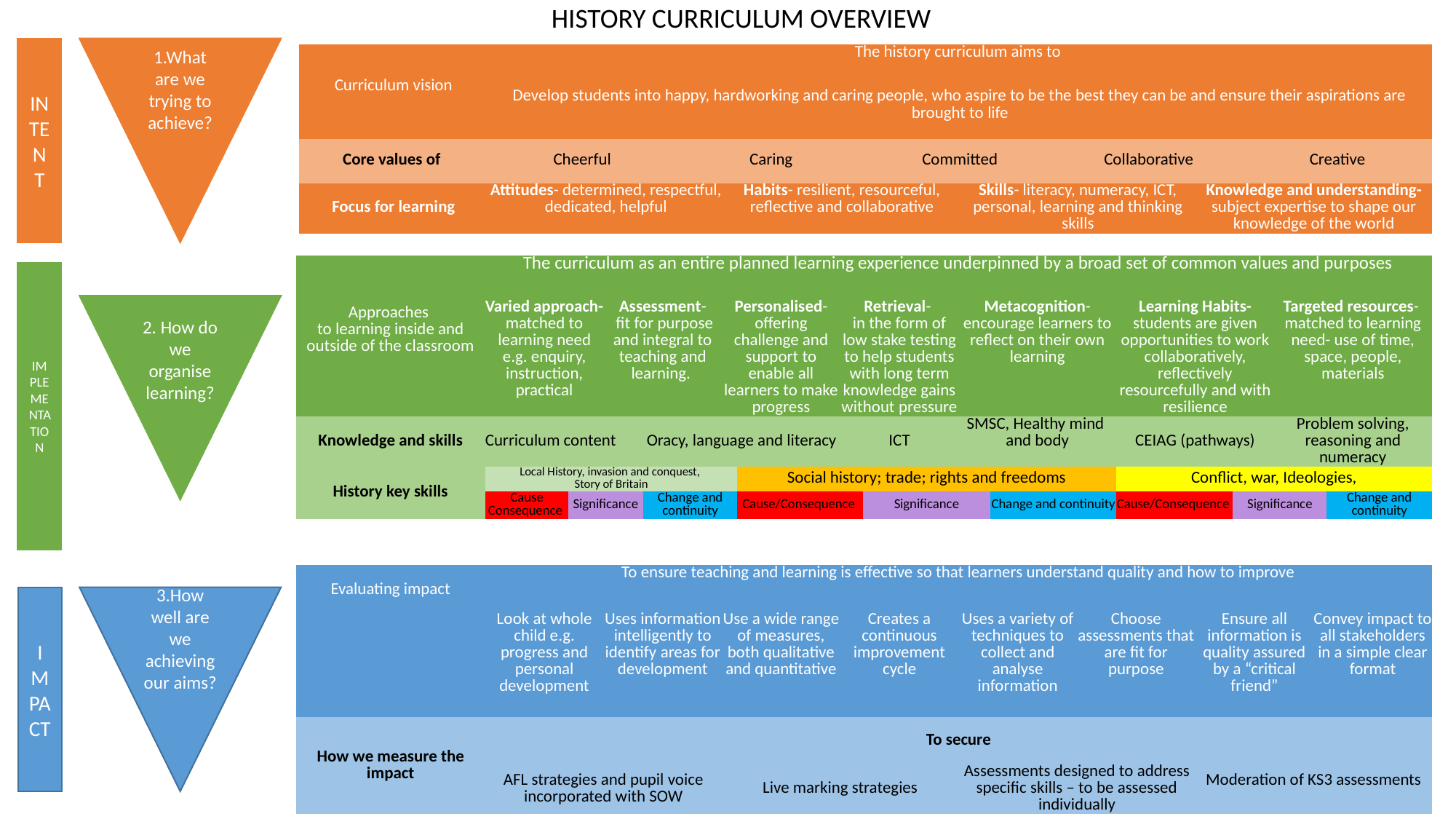

HISTORY CURRICULUM OVERVIEW
1.What are we trying to achieve?
INTENT
| Curriculum vision | The history curriculum aims to |  |  |  |  |  |  |  |
| --- | --- | --- | --- | --- | --- | --- | --- | --- |
|  | Develop students into happy, hardworking and caring people, who aspire to be the best they can be and ensure their aspirations are brought to life |  |  |  |  |  |  |  |
| Core values of | Cheerful | Caring |  | Committed |  | Collaborative |  | Creative |
| Focus for learning | Attitudes- determined, respectful, dedicated, helpful |  | Habits- resilient, resourceful, reflective and collaborative |  | Skills- literacy, numeracy, ICT, personal, learning and thinking skills |  | Knowledge and understanding- subject expertise to shape our knowledge of the world |  |
| Approaches to learning inside and outside of the classroom | The curriculum as an entire planned learning experience underpinned by a broad set of common values and purposes |  |  |  |  |  |  |  |  |  |  |  |  |  |
| --- | --- | --- | --- | --- | --- | --- | --- | --- | --- | --- | --- | --- | --- | --- |
|  | Varied approach- matched to learning need e.g. enquiry, instruction, practical |  | Assessment- fit for purpose and integral to teaching and learning. |  | Personalised- offering challenge and support to enable all learners to make progress |  | Retrieval- in the form of low stake testing to help students with long term knowledge gains without pressure |  | Metacognition- encourage learners to reflect on their own learning |  | Learning Habits- students are given opportunities to work collaboratively, reflectively resourcefully and with resilience |  | Targeted resources- matched to learning need- use of time, space, people, materials |  |
| Knowledge and skills | Curriculum content |  |  | Oracy, language and literacy |  |  | ICT |  | SMSC, Healthy mind and body |  | CEIAG (pathways) |  | Problem solving, reasoning and numeracy |  |
| History key skills | Local History, invasion and conquest, Story of Britain |  |  |  |  | Social history; trade; rights and freedoms |  |  |  |  | Conflict, war, Ideologies, |  |  |  |
|  | Cause Consequence | Significance |  | Change and continuity |  | Cause/Consequence |  | Significance |  | Change and continuity | Cause/Consequence | Significance |  | Change and continuity |
IMPLEMENTATION

2. How do we organise learning?
| Evaluating impact | To ensure teaching and learning is effective so that learners understand quality and how to improve |  |  |  |  |  |  |  |
| --- | --- | --- | --- | --- | --- | --- | --- | --- |
|  | Look at whole child e.g. progress and personal development | Uses information intelligently to identify areas for development | Use a wide range of measures, both qualitative and quantitative | Creates a continuous improvement cycle | Uses a variety of techniques to collect and analyse information | Choose assessments that are fit for purpose | Ensure all information is quality assured by a “critical friend” | Convey impact to all stakeholders in a simple clear format |
| How we measure the impact | To secure |  |  |  |  |  |  |  |
|  | AFL strategies and pupil voice incorporated with SOW |  | Live marking strategies |  | Assessments designed to address specific skills – to be assessed individually |  | Moderation of KS3 assessments |  |
IMPACT
3.How well are we achieving our aims?